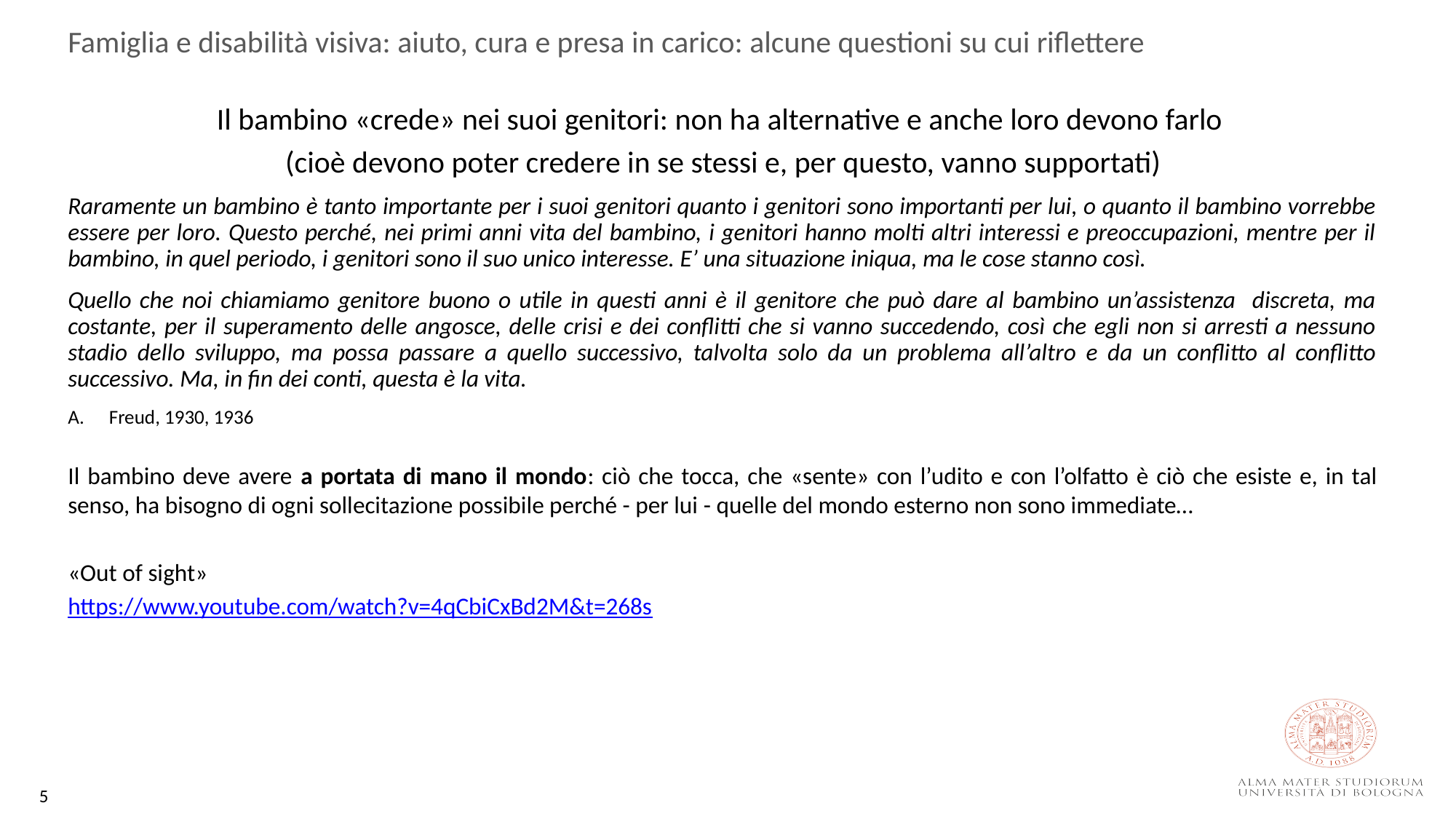

Famiglia e disabilità visiva: aiuto, cura e presa in carico: alcune questioni su cui riflettere

Il bambino «crede» nei suoi genitori: non ha alternative e anche loro devono farlo
(cioè devono poter credere in se stessi e, per questo, vanno supportati)
Raramente un bambino è tanto importante per i suoi genitori quanto i genitori sono importanti per lui, o quanto il bambino vorrebbe essere per loro. Questo perché, nei primi anni vita del bambino, i genitori hanno molti altri interessi e preoccupazioni, mentre per il bambino, in quel periodo, i genitori sono il suo unico interesse. E’ una situazione iniqua, ma le cose stanno così.
Quello che noi chiamiamo genitore buono o utile in questi anni è il genitore che può dare al bambino un’assistenza  discreta, ma costante, per il superamento delle angosce, delle crisi e dei conflitti che si vanno succedendo, così che egli non si arresti a nessuno stadio dello sviluppo, ma possa passare a quello successivo, talvolta solo da un problema all’altro e da un conflitto al conflitto successivo. Ma, in fin dei conti, questa è la vita.
Freud, 1930, 1936

Il bambino deve avere a portata di mano il mondo: ciò che tocca, che «sente» con l’udito e con l’olfatto è ciò che esiste e, in tal senso, ha bisogno di ogni sollecitazione possibile perché - per lui - quelle del mondo esterno non sono immediate…

«Out of sight»
https://www.youtube.com/watch?v=4qCbiCxBd2M&t=268s